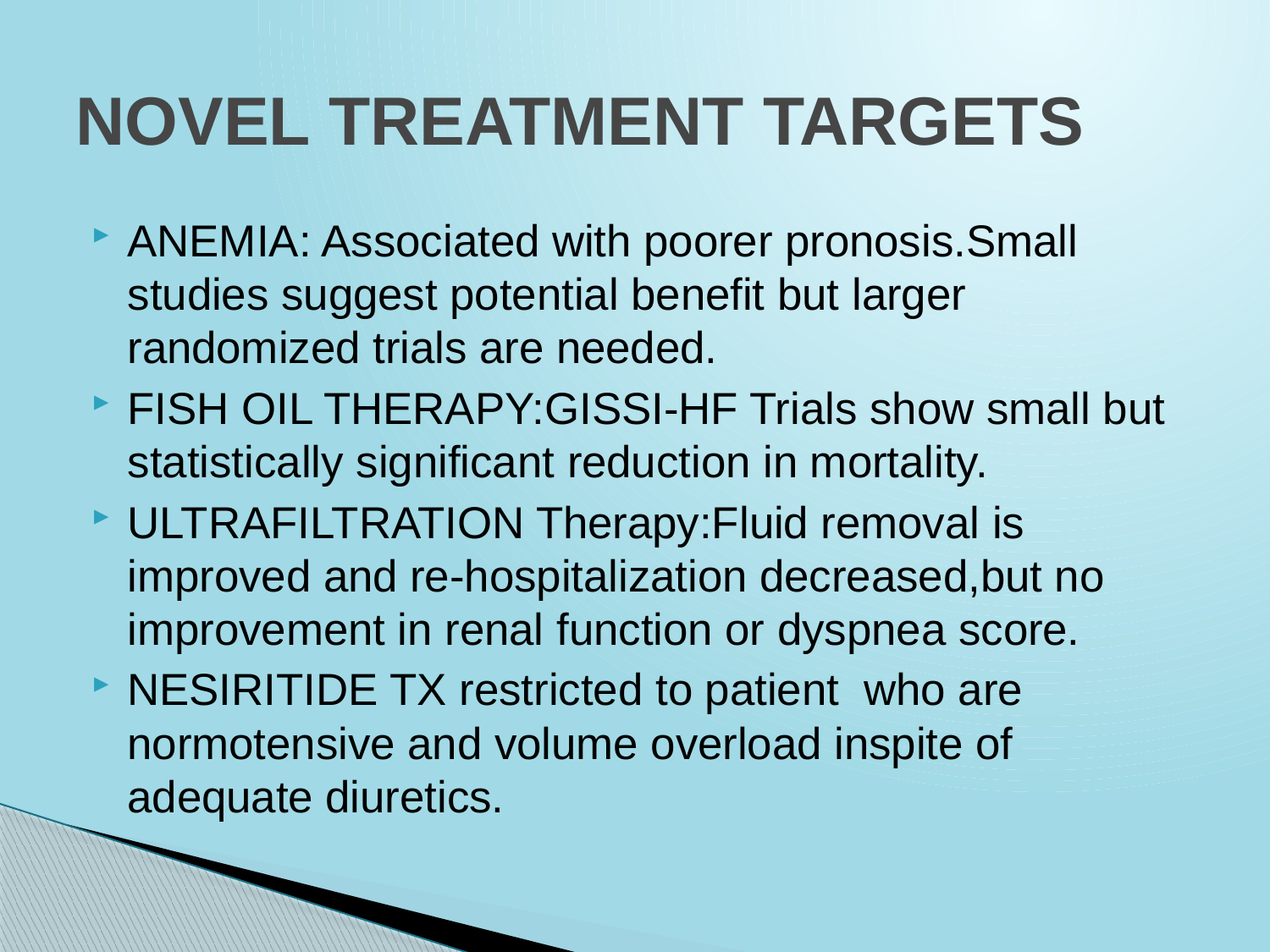

# NOVEL TREATMENT TARGETS
ANEMIA: Associated with poorer pronosis.Small studies suggest potential benefit but larger  randomized trials are needed.
FISH OIL THERAPY:GISSI-HF Trials show small but statistically significant reduction in mortality.
ULTRAFILTRATION Therapy:Fluid removal is improved and re-hospitalization decreased,but no improvement in renal function or dyspnea score.
NESIRITIDE TX restricted to patient  who are normotensive and volume overload inspite of adequate diuretics.